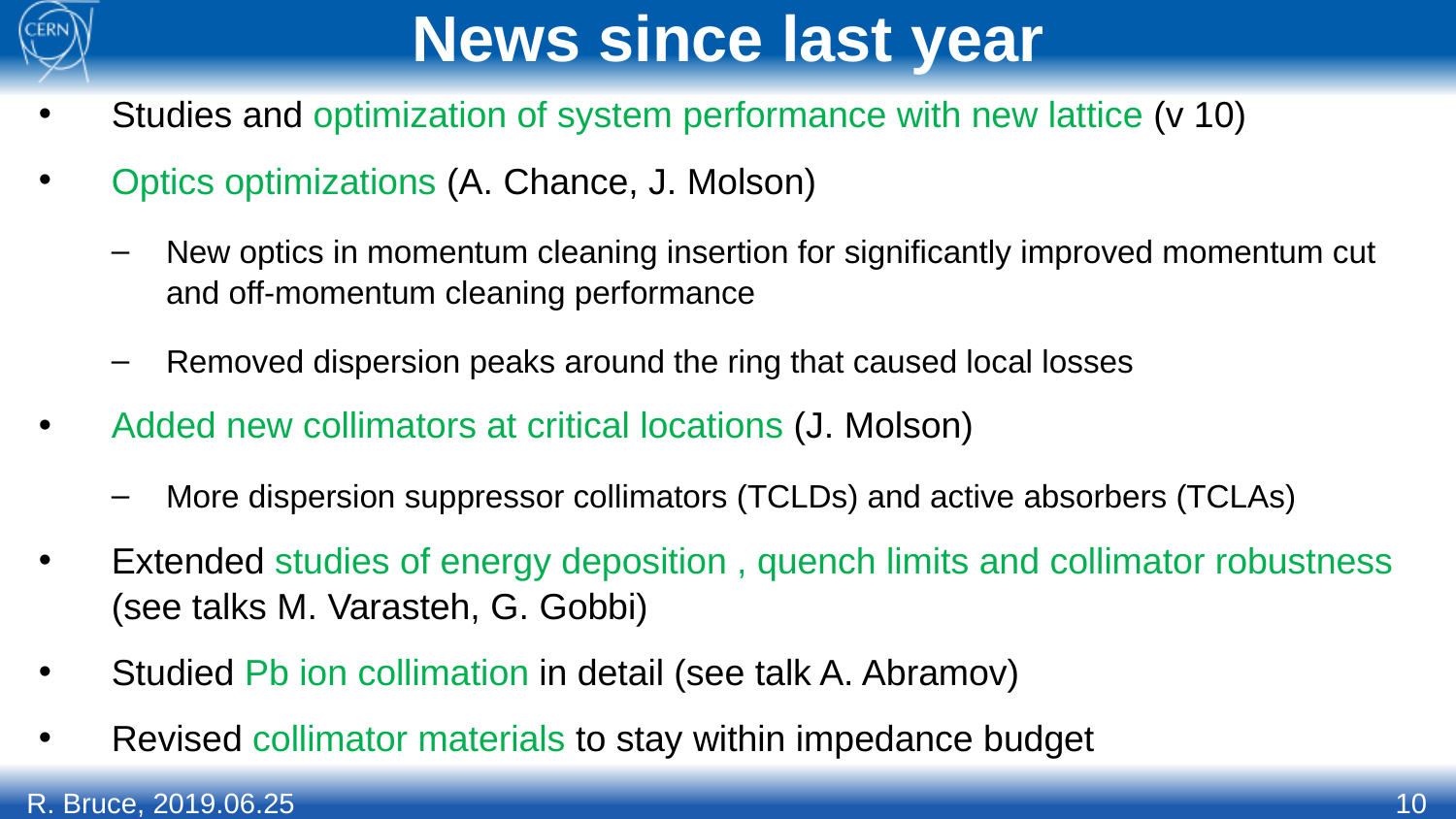

# News since last year
Studies and optimization of system performance with new lattice (v 10)
Optics optimizations (A. Chance, J. Molson)
New optics in momentum cleaning insertion for significantly improved momentum cut and off-momentum cleaning performance
Removed dispersion peaks around the ring that caused local losses
Added new collimators at critical locations (J. Molson)
More dispersion suppressor collimators (TCLDs) and active absorbers (TCLAs)
Extended studies of energy deposition , quench limits and collimator robustness (see talks M. Varasteh, G. Gobbi)
Studied Pb ion collimation in detail (see talk A. Abramov)
Revised collimator materials to stay within impedance budget

R. Bruce, 2019.06.25
10